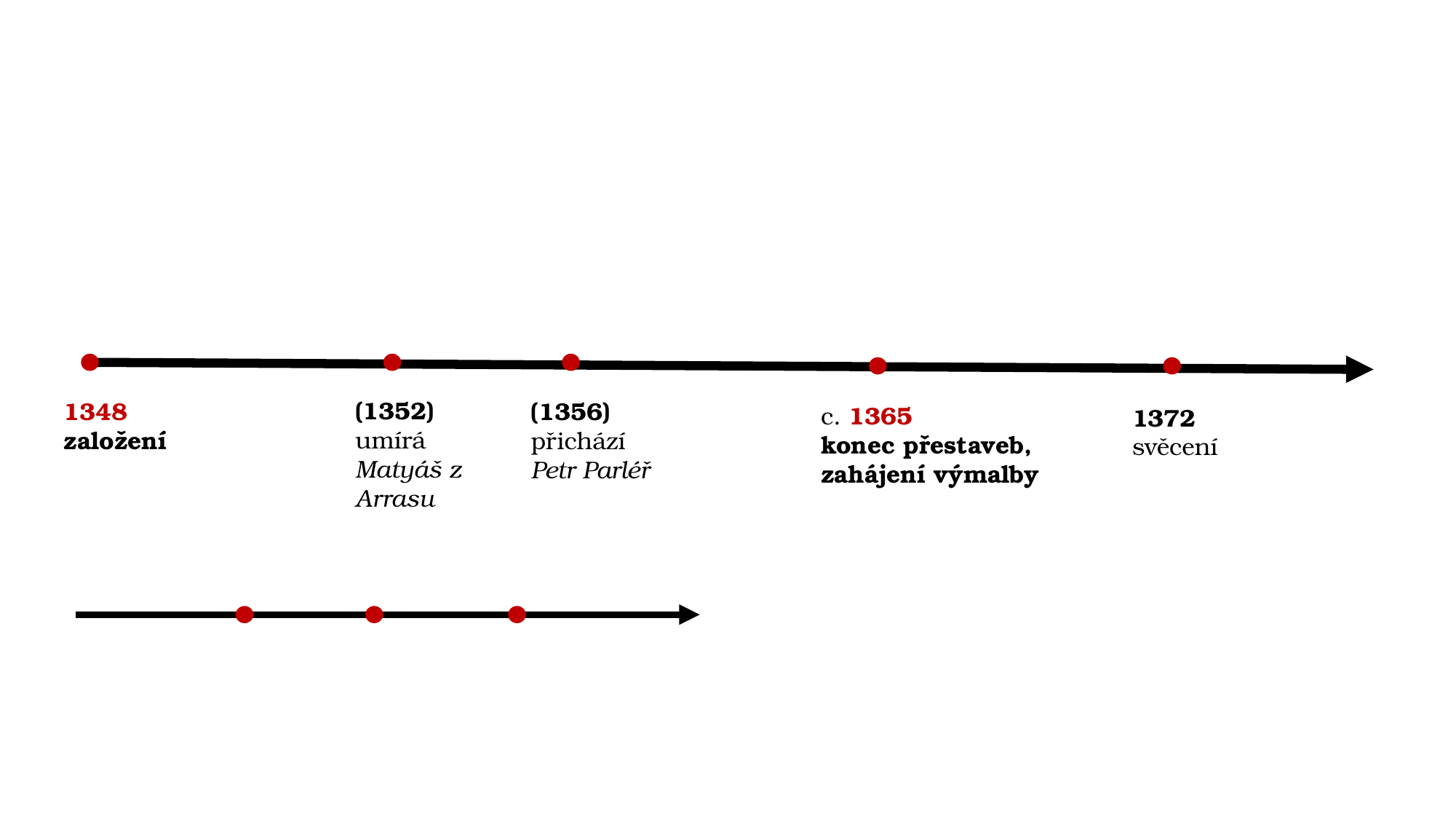

(1352)
umírá Matyáš z Arrasu
1348
založení
(1356)
přichází Petr Parléř
c. 1365
konec přestaveb, zahájení výmalby
1372
svěcení